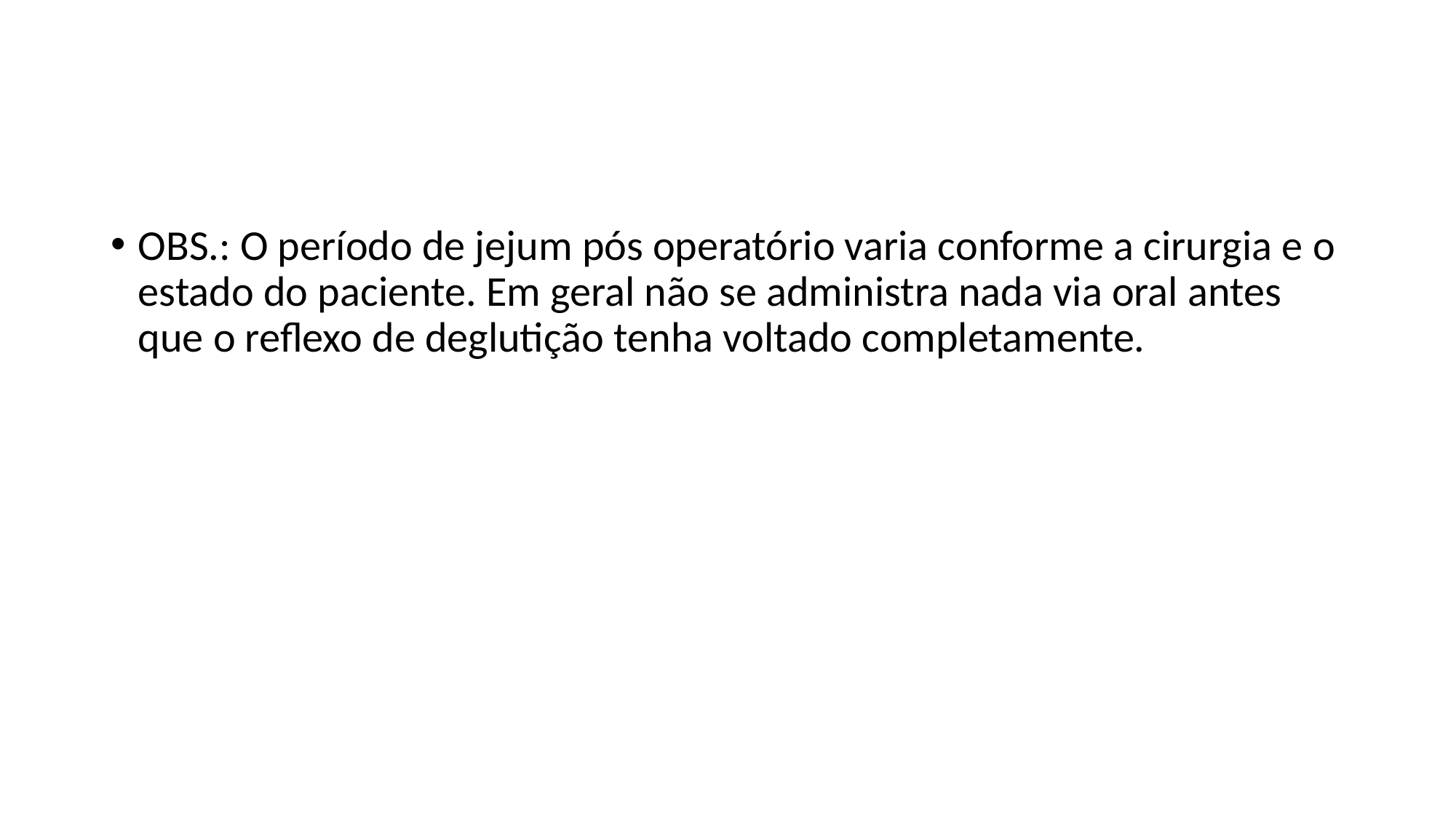

OBS.: O período de jejum pós operatório varia conforme a cirurgia e o estado do paciente. Em geral não se administra nada via oral antes que o reflexo de deglutição tenha voltado completamente.